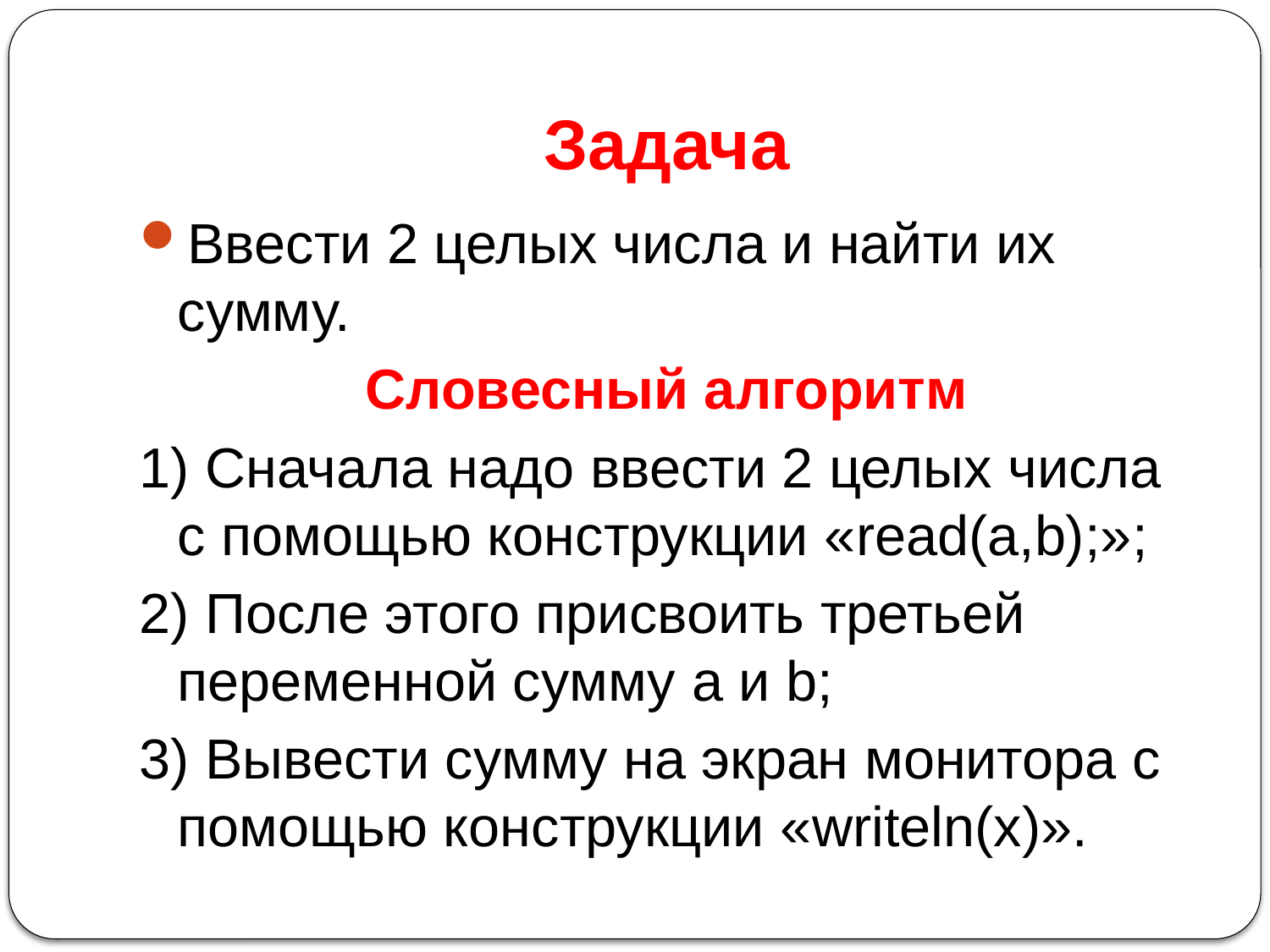

# Задача
Ввести 2 целых числа и найти их сумму.
Словесный алгоритм
1) Сначала надо ввести 2 целых числа с помощью конструкции «read(a,b);»;
2) После этого присвоить третьей переменной сумму a и b;
3) Вывести сумму на экран монитора с помощью конструкции «writeln(x)».